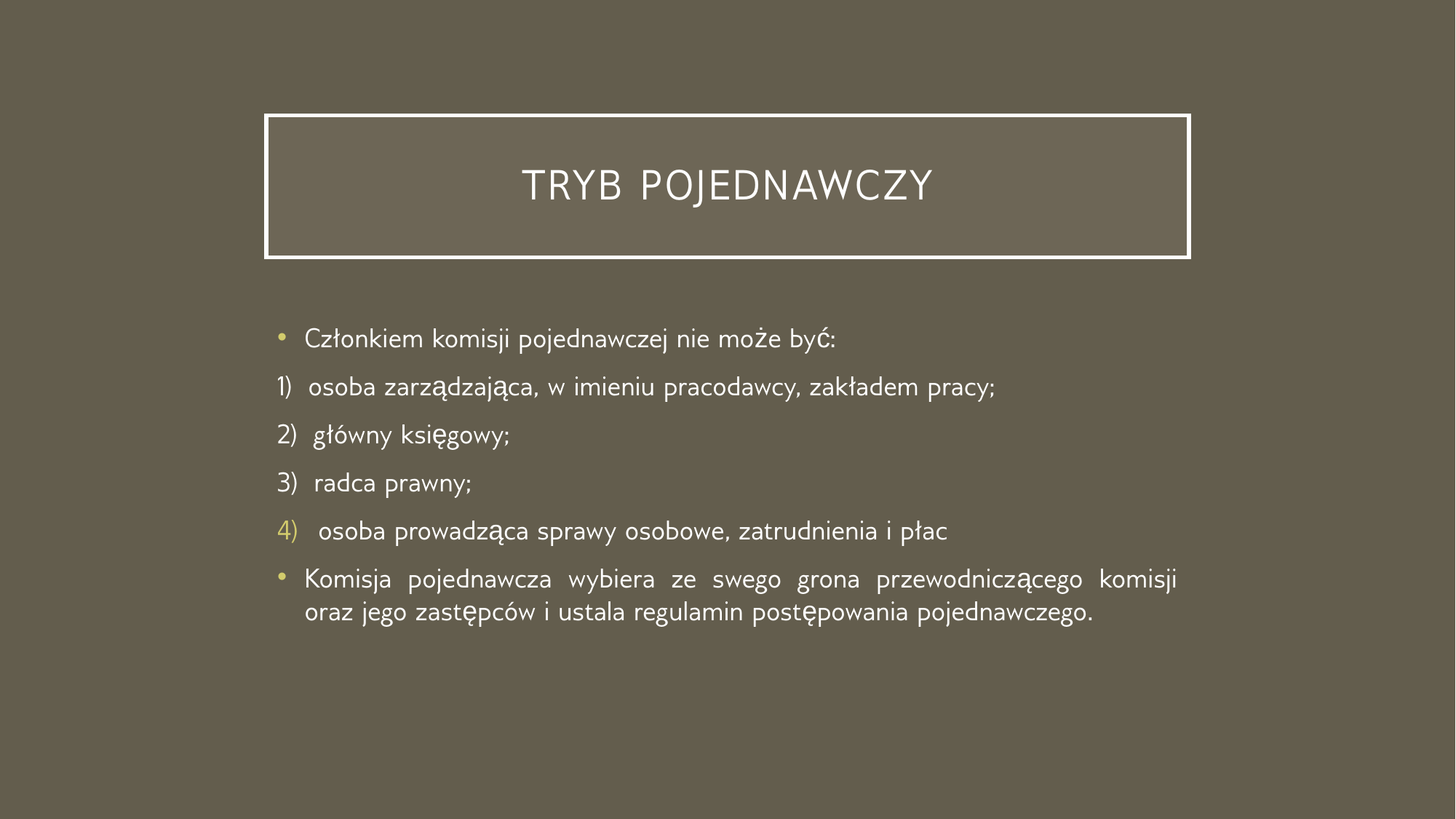

# Tryb pojednawczy
Członkiem komisji pojednawczej nie może być:
1)  osoba zarządzająca, w imieniu pracodawcy, zakładem pracy;
2)  główny księgowy;
3)  radca prawny;
osoba prowadząca sprawy osobowe, zatrudnienia i płac
Komisja pojednawcza wybiera ze swego grona przewodniczącego komisji oraz jego zastępców i ustala regulamin postępowania pojednawczego.